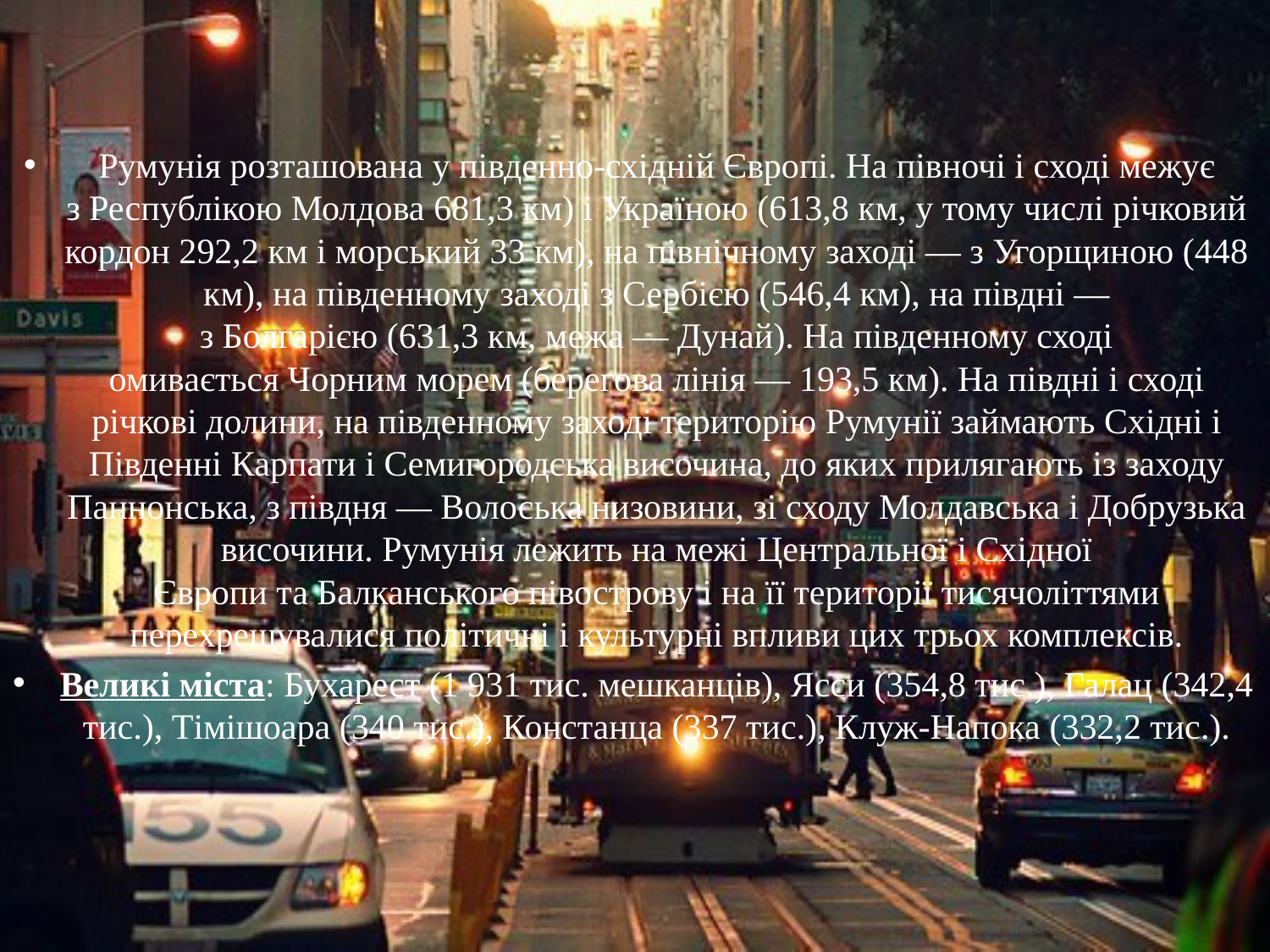

Румунія розташована у південно-східній Європі. На півночі і сході межує з Республікою Молдова 681,3 км) і Україною (613,8 км, у тому числі річковий кордон 292,2 км і морський 33 км), на північному заході — з Угорщиною (448 км), на південному заході з Сербією (546,4 км), на півдні — з Болгарією (631,3 км, межа — Дунай). На південному сході омивається Чорним морем (берегова лінія — 193,5 км). На півдні і сході річкові долини, на південному заході територію Румунії займають Східні і Південні Карпати і Семигородська височина, до яких прилягають із заходу Паннонська, з півдня — Волоська низовини, зі сходу Молдавська і Добрузька височини. Румунія лежить на межі Центральної і Східної Європи та Балканського півострову і на її території тисячоліттями перехрещувалися політичні і культурні впливи цих трьох комплексів.
Великі міста: Бухарест (1 931 тис. мешканців), Ясси (354,8 тис.), Галац (342,4 тис.), Тімішоара (340 тис.), Констанца (337 тис.), Клуж-Напока (332,2 тис.).